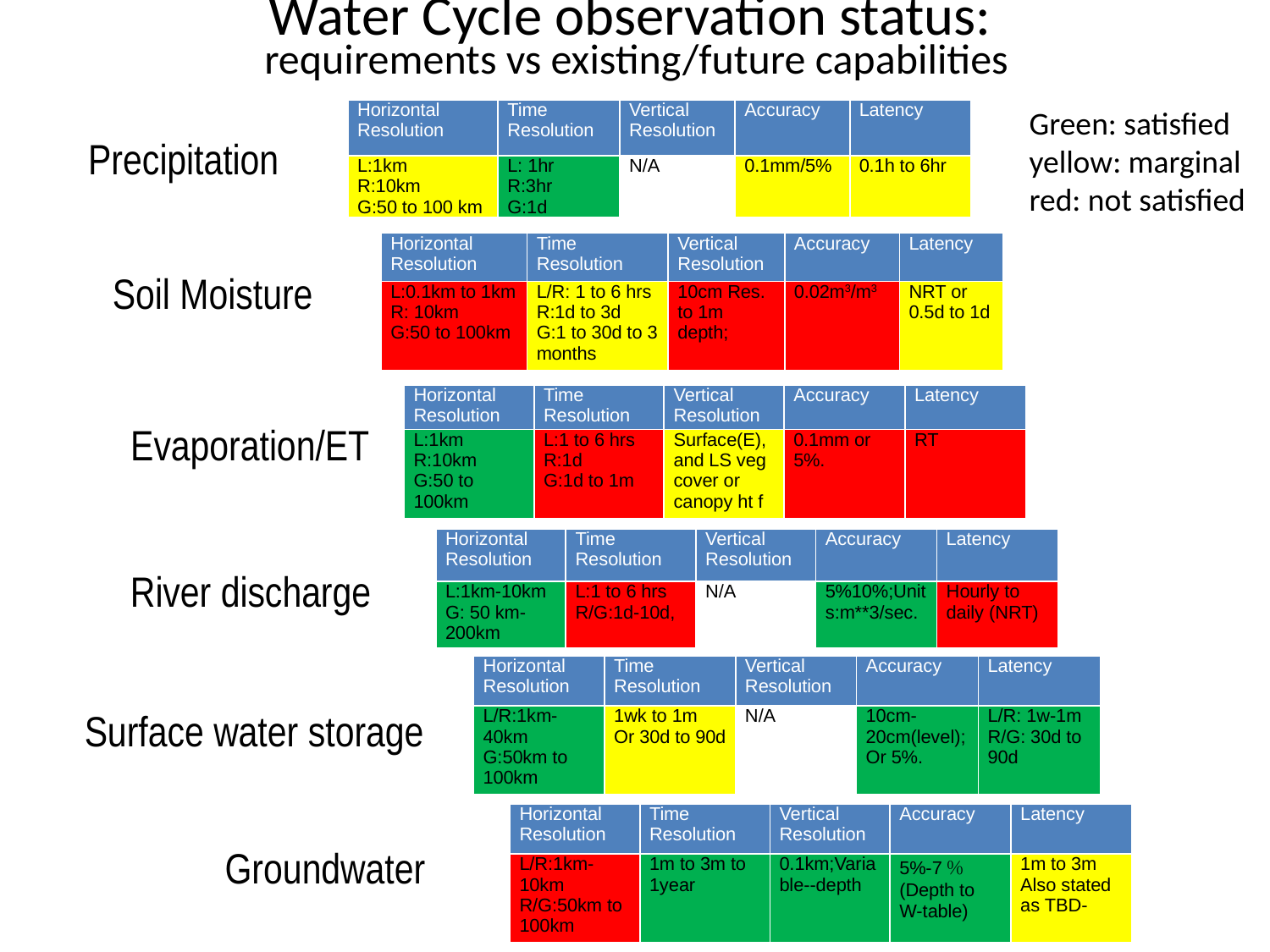

# Water Cycle observation status: requirements vs existing/future capabilities
Green: satisfied
yellow: marginal
red: not satisfied
| Horizontal Resolution | Time Resolution | Vertical Resolution | Accuracy | Latency |
| --- | --- | --- | --- | --- |
| L:1km R:10km G:50 to 100 km | L: 1hr R:3hr G:1d | N/A | 0.1mm/5% | 0.1h to 6hr |
Precipitation
| Horizontal Resolution | Time Resolution | Vertical Resolution | Accuracy | Latency |
| --- | --- | --- | --- | --- |
| L:0.1km to 1km R: 10km G:50 to 100km | L/R: 1 to 6 hrs R:1d to 3d G:1 to 30d to 3 months | 10cm Res. to 1m depth; | 0.02m3/m3 | NRT or 0.5d to 1d |
Soil Moisture
| Horizontal Resolution | Time Resolution | Vertical Resolution | Accuracy | Latency |
| --- | --- | --- | --- | --- |
| L:1km R:10km G:50 to 100km | L:1 to 6 hrs R:1d G:1d to 1m | Surface(E), and LS veg cover or canopy ht f | 0.1mm or 5%. | RT |
Evaporation/ET
| Horizontal Resolution | Time Resolution | Vertical Resolution | Accuracy | Latency |
| --- | --- | --- | --- | --- |
| L:1km-10km G: 50 km-200km | L:1 to 6 hrs R/G:1d-10d, | N/A | 5%10%;Units:m\*\*3/sec. | Hourly to daily (NRT) |
 River discharge
| Horizontal Resolution | Time Resolution | Vertical Resolution | Accuracy | Latency |
| --- | --- | --- | --- | --- |
| L/R:1km-40km G:50km to 100km | 1wk to 1m Or 30d to 90d | N/A | 10cm-20cm(level);Or 5%. | L/R: 1w-1m R/G: 30d to 90d |
Surface water storage
| Horizontal Resolution | Time Resolution | Vertical Resolution | Accuracy | Latency |
| --- | --- | --- | --- | --- |
| L/R:1km-10km R/G:50km to 100km | 1m to 3m to 1year | 0.1km;Variable--depth | 5%-7％(Depth to W-table) | 1m to 3m Also stated as TBD- |
Groundwater